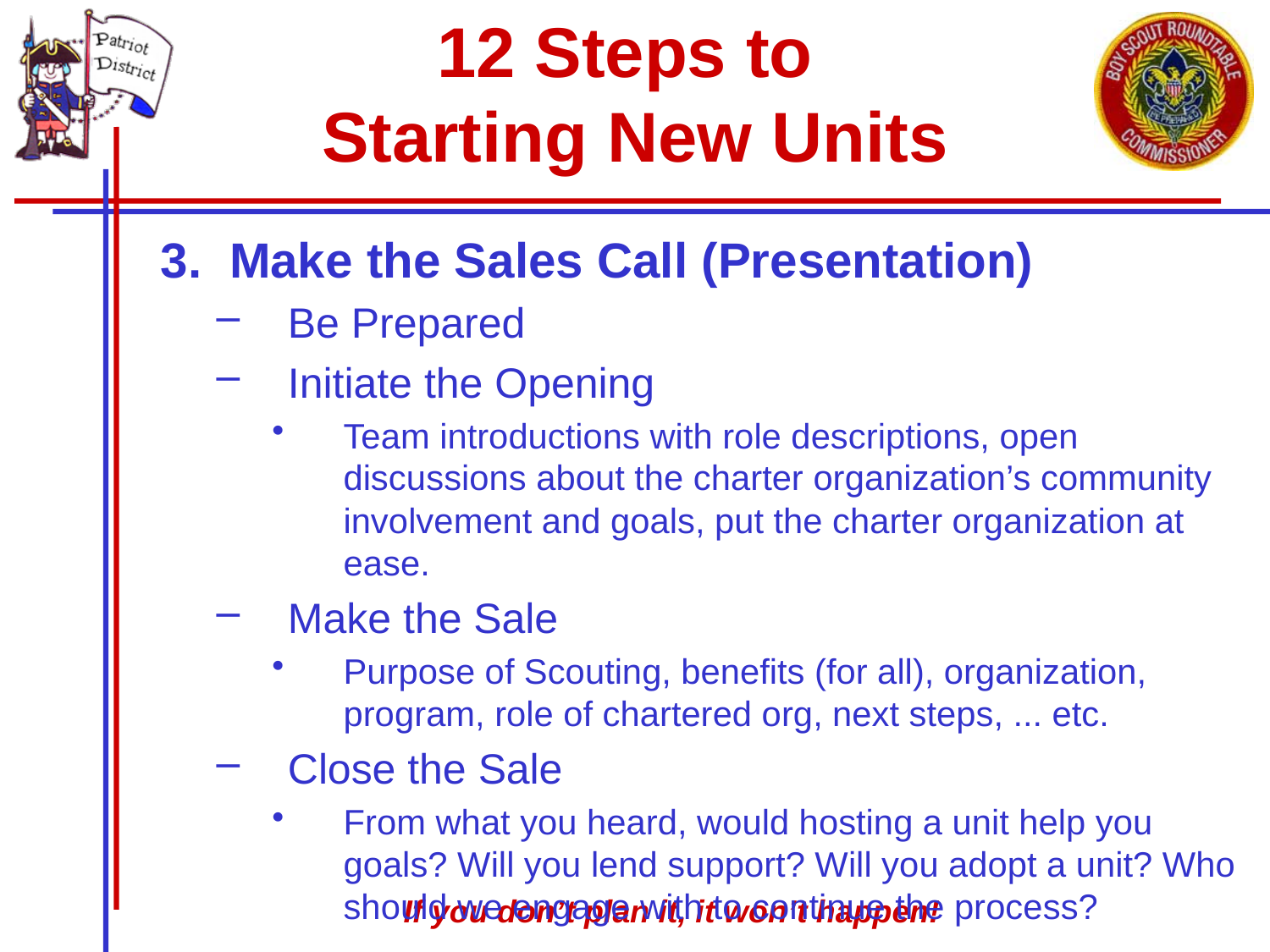

# 12 Steps to Starting New Units
3.  Make the Sales Call (Presentation)
Be Prepared
Initiate the Opening
Team introductions with role descriptions, open discussions about the charter organization’s community involvement and goals, put the charter organization at ease.
Make the Sale
Purpose of Scouting, benefits (for all), organization, program, role of chartered org, next steps, ... etc.
Close the Sale
From what you heard, would hosting a unit help you goals? Will you lend support? Will you adopt a unit? Who should we engage with to continue the process?